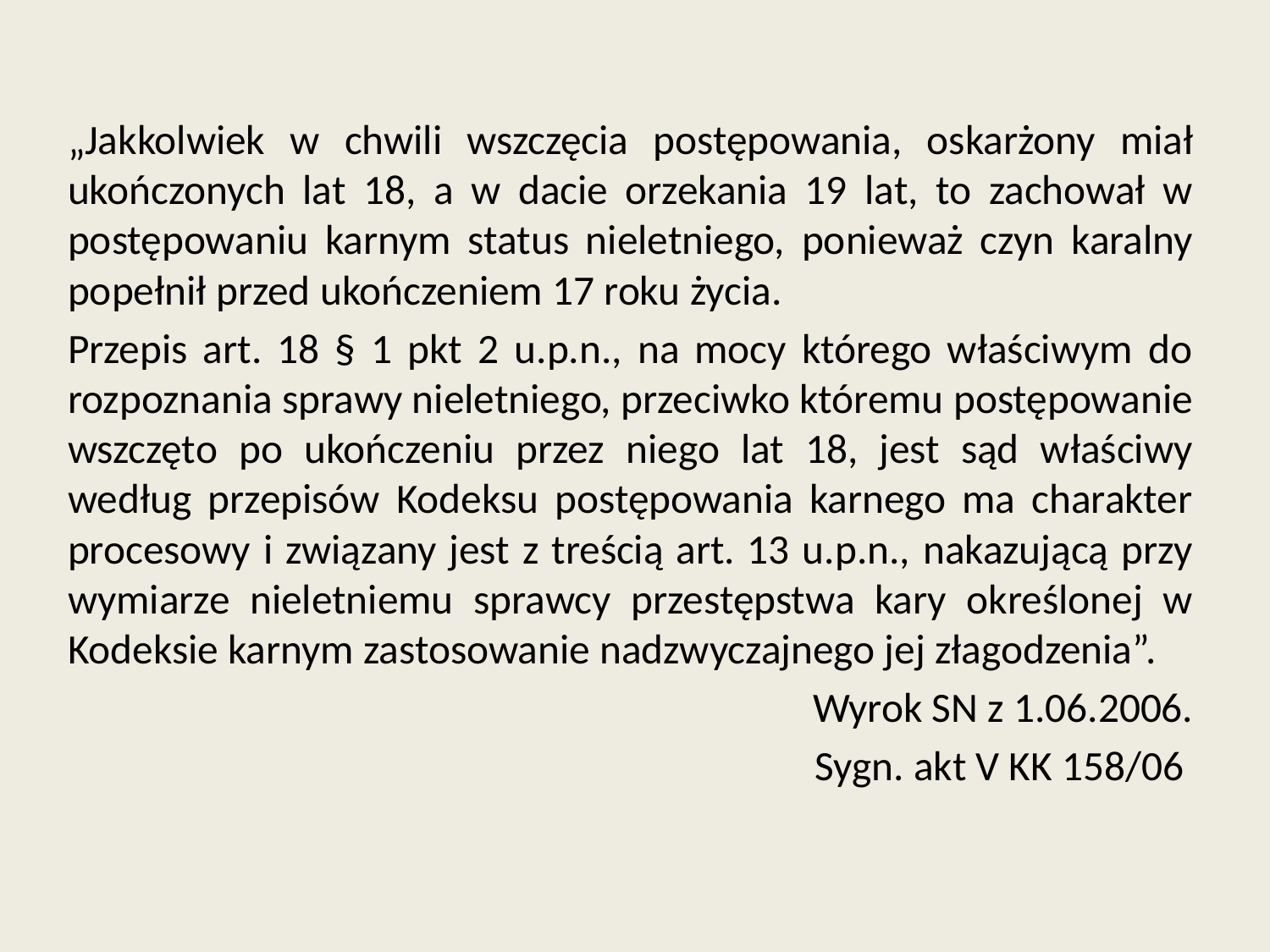

„Jakkolwiek w chwili wszczęcia postępowania, oskarżony miał ukończonych lat 18, a w dacie orzekania 19 lat, to zachował w postępowaniu karnym status nieletniego, ponieważ czyn karalny popełnił przed ukończeniem 17 roku życia.
Przepis art. 18 § 1 pkt 2 u.p.n., na mocy którego właściwym do rozpoznania sprawy nieletniego, przeciwko któremu postępowanie wszczęto po ukończeniu przez niego lat 18, jest sąd właściwy według przepisów Kodeksu postępowania karnego ma charakter procesowy i związany jest z treścią art. 13 u.p.n., nakazującą przy wymiarze nieletniemu sprawcy przestępstwa kary określonej w Kodeksie karnym zastosowanie nadzwyczajnego jej złagodzenia”.
Wyrok SN z 1.06.2006.
Sygn. akt V KK 158/06